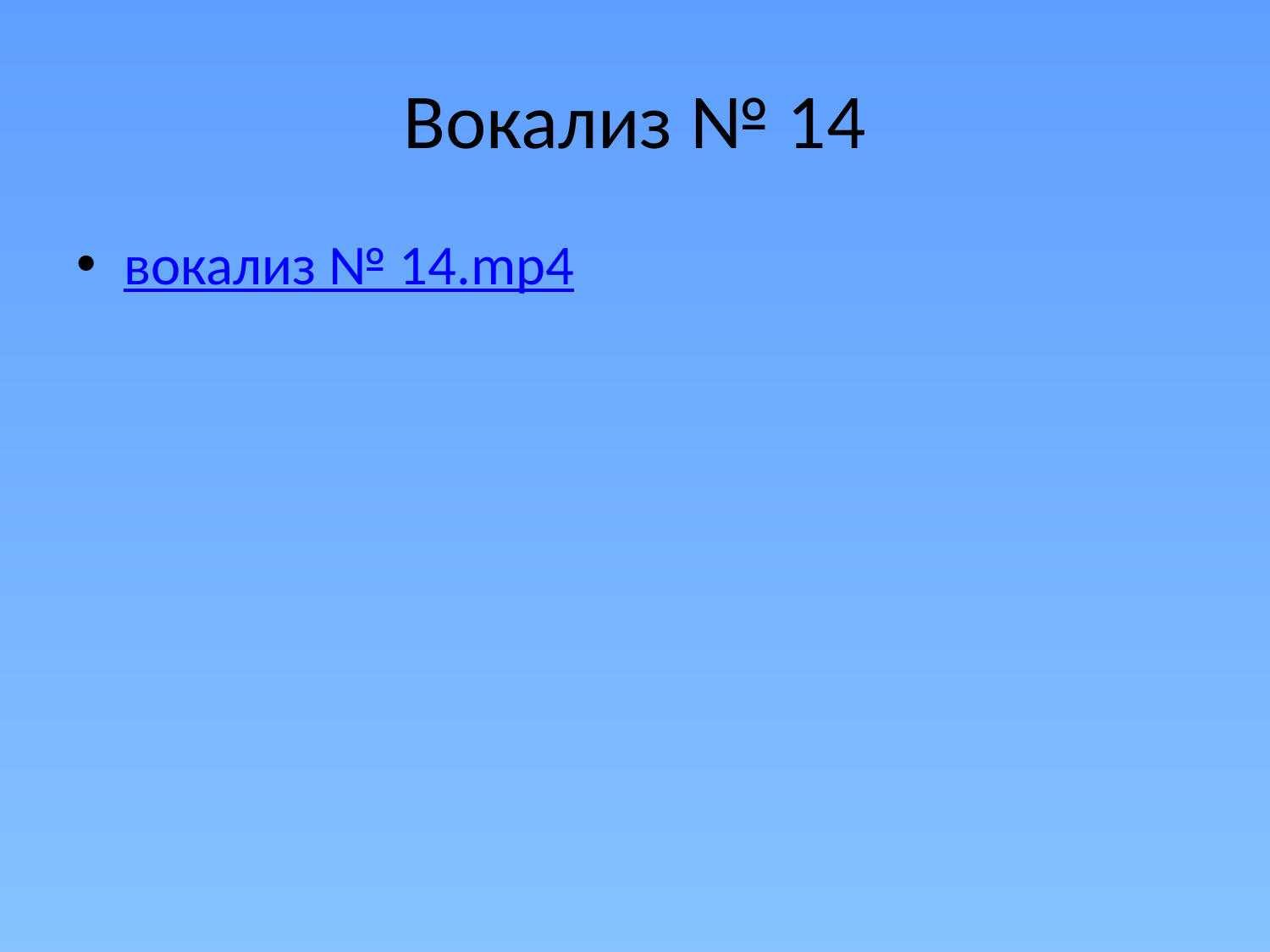

# Вокализ № 14
вокализ № 14.mp4